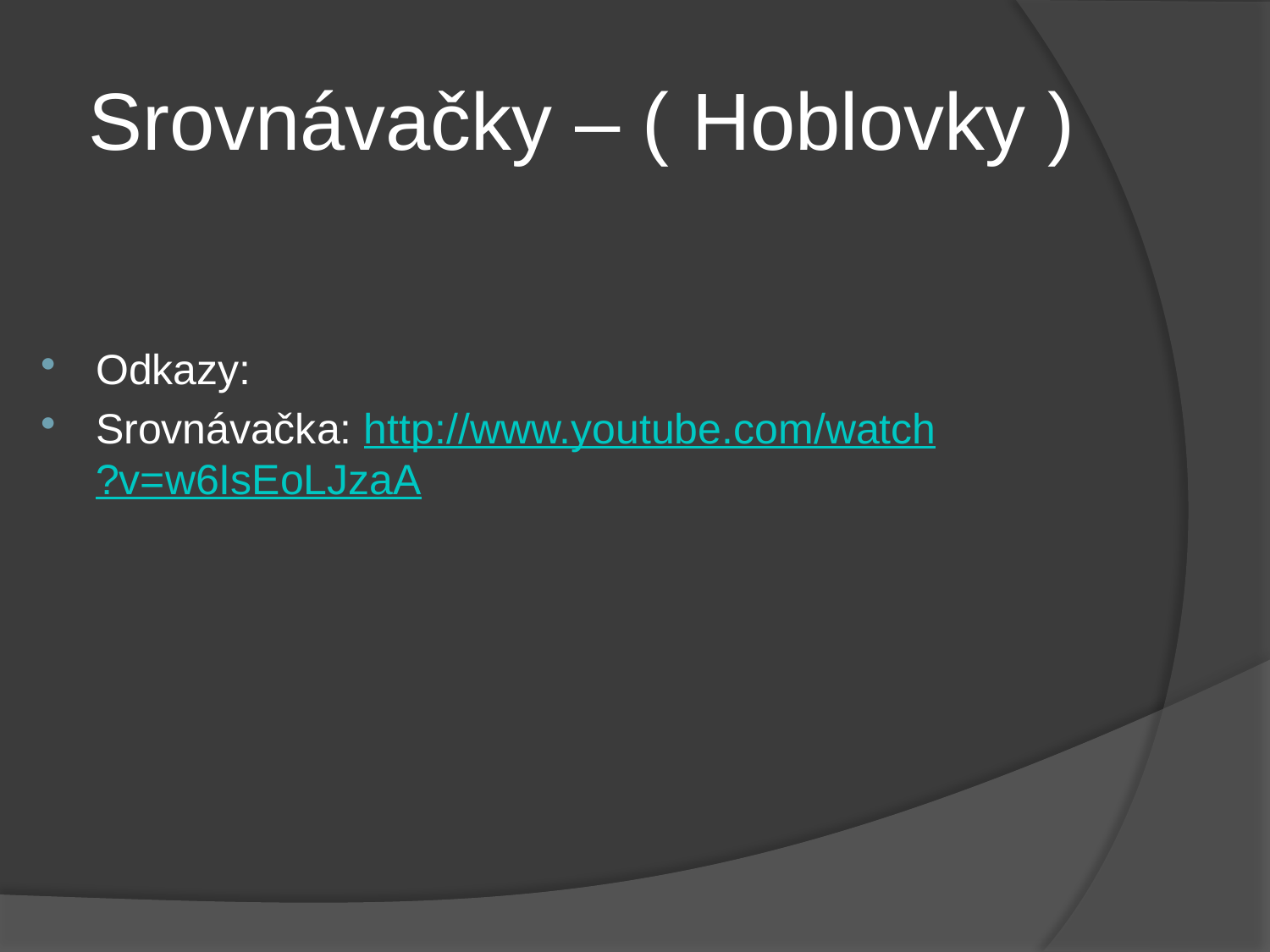

# Srovnávačky – ( Hoblovky )
Odkazy:
Srovnávačka: http://www.youtube.com/watch?v=w6IsEoLJzaA